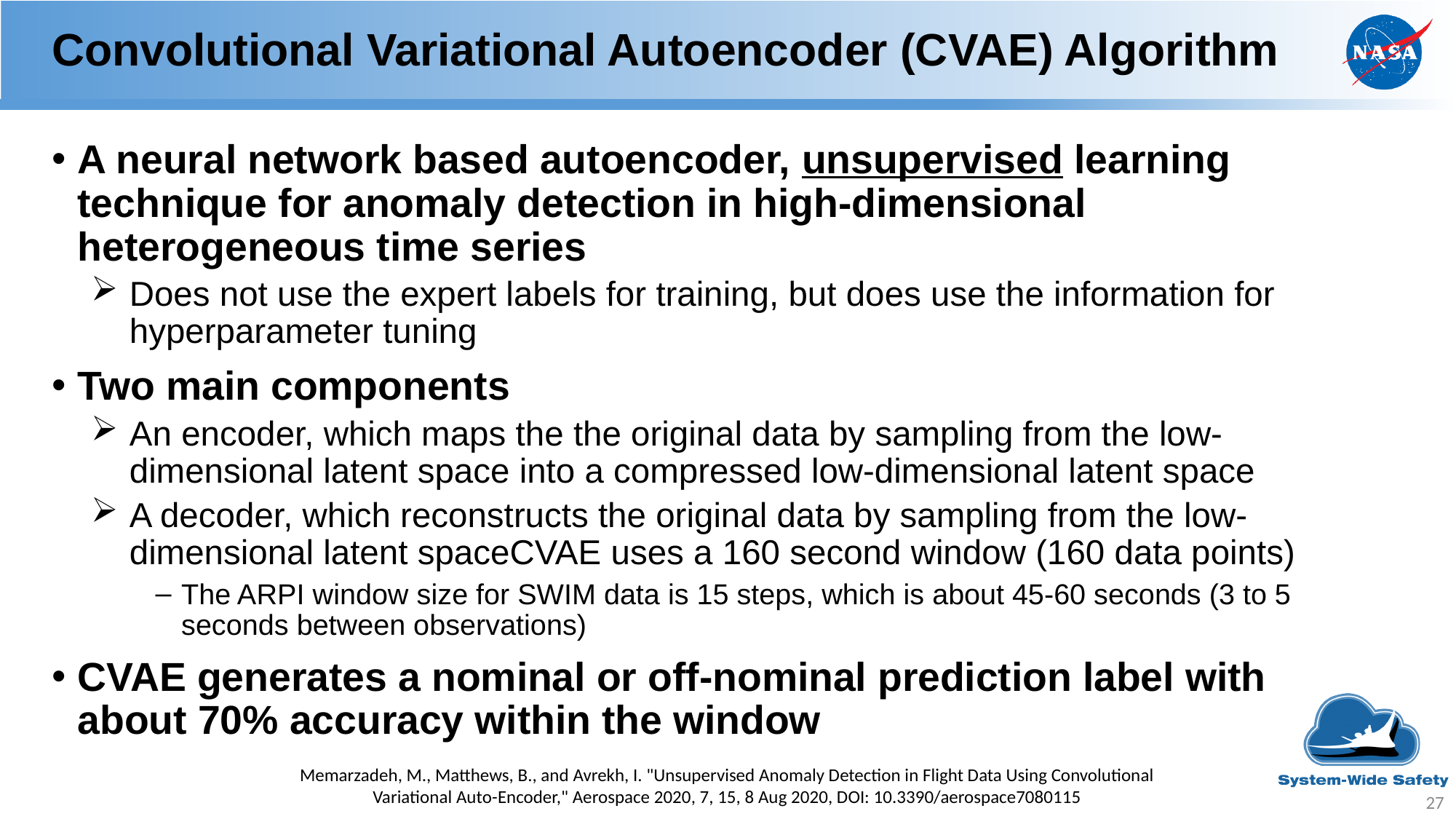

# Convolutional Variational Autoencoder (CVAE) Algorithm
A neural network based autoencoder, unsupervised learning technique for anomaly detection in high-dimensional heterogeneous time series
Does not use the expert labels for training, but does use the information for hyperparameter tuning
Two main components
An encoder, which maps the the original data by sampling from the low-dimensional latent space into a compressed low-dimensional latent space
A decoder, which reconstructs the original data by sampling from the low-dimensional latent spaceCVAE uses a 160 second window (160 data points)
The ARPI window size for SWIM data is 15 steps, which is about 45-60 seconds (3 to 5 seconds between observations)
CVAE generates a nominal or off-nominal prediction label with about 70% accuracy within the window

Memarzadeh, M., Matthews, B., and Avrekh, I. "Unsupervised Anomaly Detection in Flight Data Using Convolutional Variational Auto-Encoder," Aerospace 2020, 7, 15, 8 Aug 2020, DOI: 10.3390/aerospace7080115
27